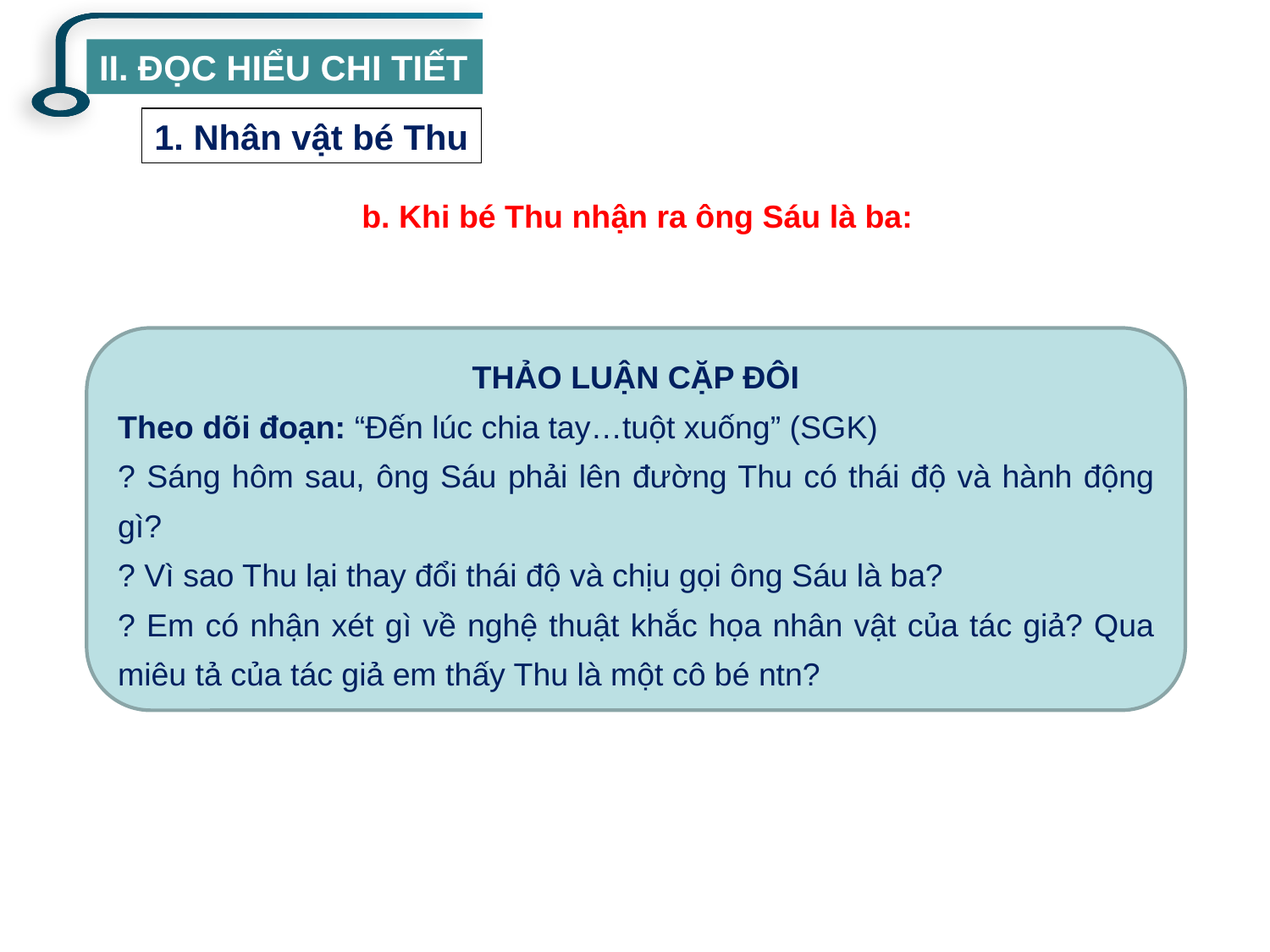

II. ĐỌC HIỂU CHI TIẾT
1. Nhân vật bé Thu
b. Khi bé Thu nhận ra ông Sáu là ba:
THẢO LUẬN CẶP ĐÔI
Theo dõi đoạn: “Đến lúc chia tay…tuột xuống” (SGK)
? Sáng hôm sau, ông Sáu phải lên đường Thu có thái độ và hành động gì?
? Vì sao Thu lại thay đổi thái độ và chịu gọi ông Sáu là ba?
? Em có nhận xét gì về nghệ thuật khắc họa nhân vật của tác giả? Qua miêu tả của tác giả em thấy Thu là một cô bé ntn?